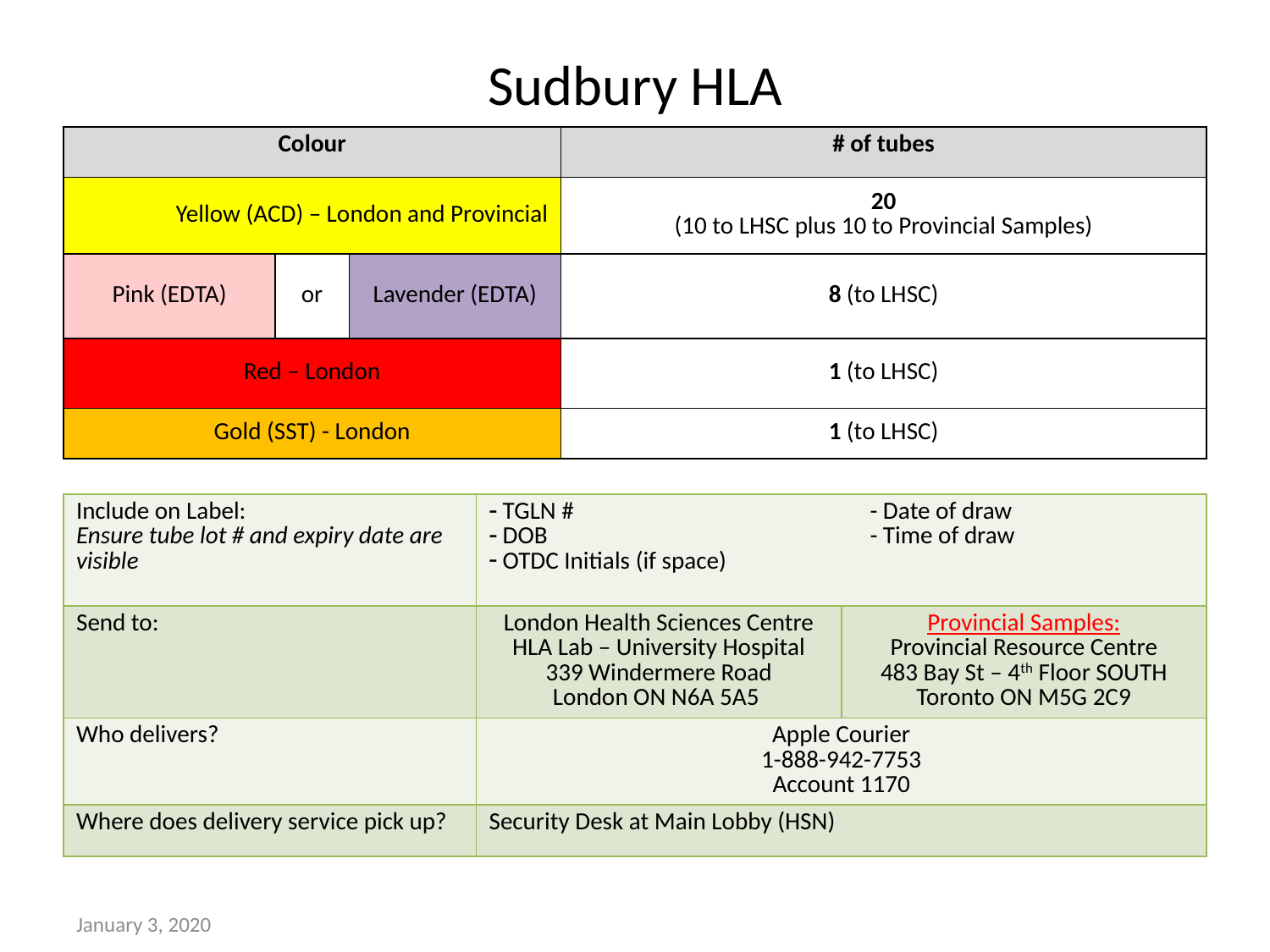

# Sudbury HLA
| Colour |  |  | # of tubes |
| --- | --- | --- | --- |
| Yellow (ACD) – London and Provincial |  |  | 20 (10 to LHSC plus 10 to Provincial Samples) |
| Pink (EDTA) | or | Lavender (EDTA) | 8 (to LHSC) |
| Red – London |  |  | 1 (to LHSC) |
| Gold (SST) - London |  |  | 1 (to LHSC) |
| Include on Label: Ensure tube lot # and expiry date are visible | TGLN # - Date of draw DOB - Time of draw OTDC Initials (if space) |  |
| --- | --- | --- |
| Send to: | London Health Sciences Centre HLA Lab – University Hospital 339 Windermere Road London ON N6A 5A5 | Provincial Samples: Provincial Resource Centre 483 Bay St – 4th Floor SOUTH Toronto ON M5G 2C9 |
| Who delivers? | Apple Courier 1-888-942-7753 Account 1170 |  |
| Where does delivery service pick up? | Security Desk at Main Lobby (HSN) |  |

January 3, 2020